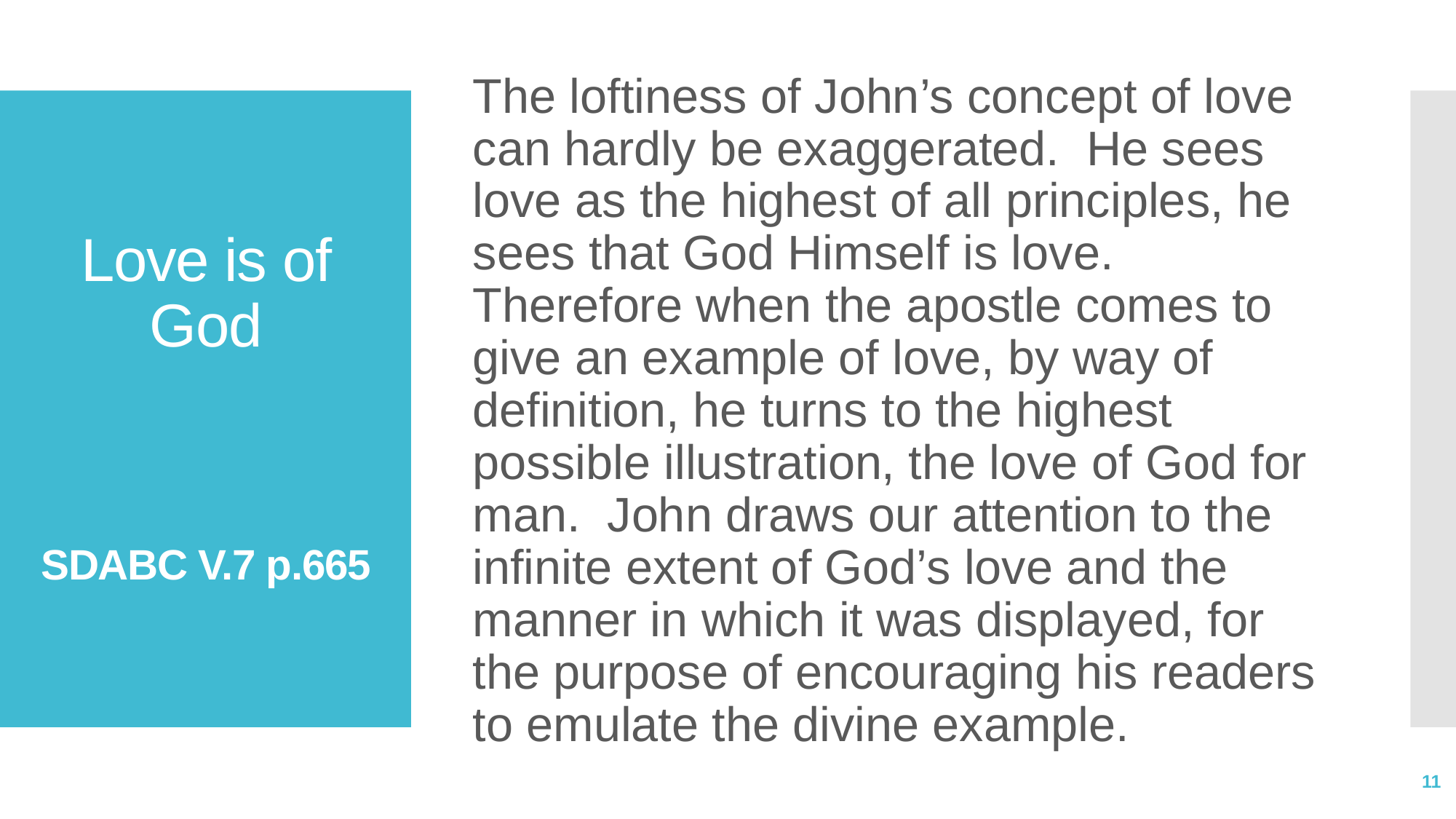

The loftiness of John’s concept of love can hardly be exaggerated.  He sees love as the highest of all principles, he sees that God Himself is love.  Therefore when the apostle comes to give an example of love, by way of definition, he turns to the highest possible illustration, the love of God for man.  John draws our attention to the infinite extent of God’s love and the manner in which it was displayed, for the purpose of encouraging his readers to emulate the divine example.
# Love is of God SDABC V.7 p.665
11